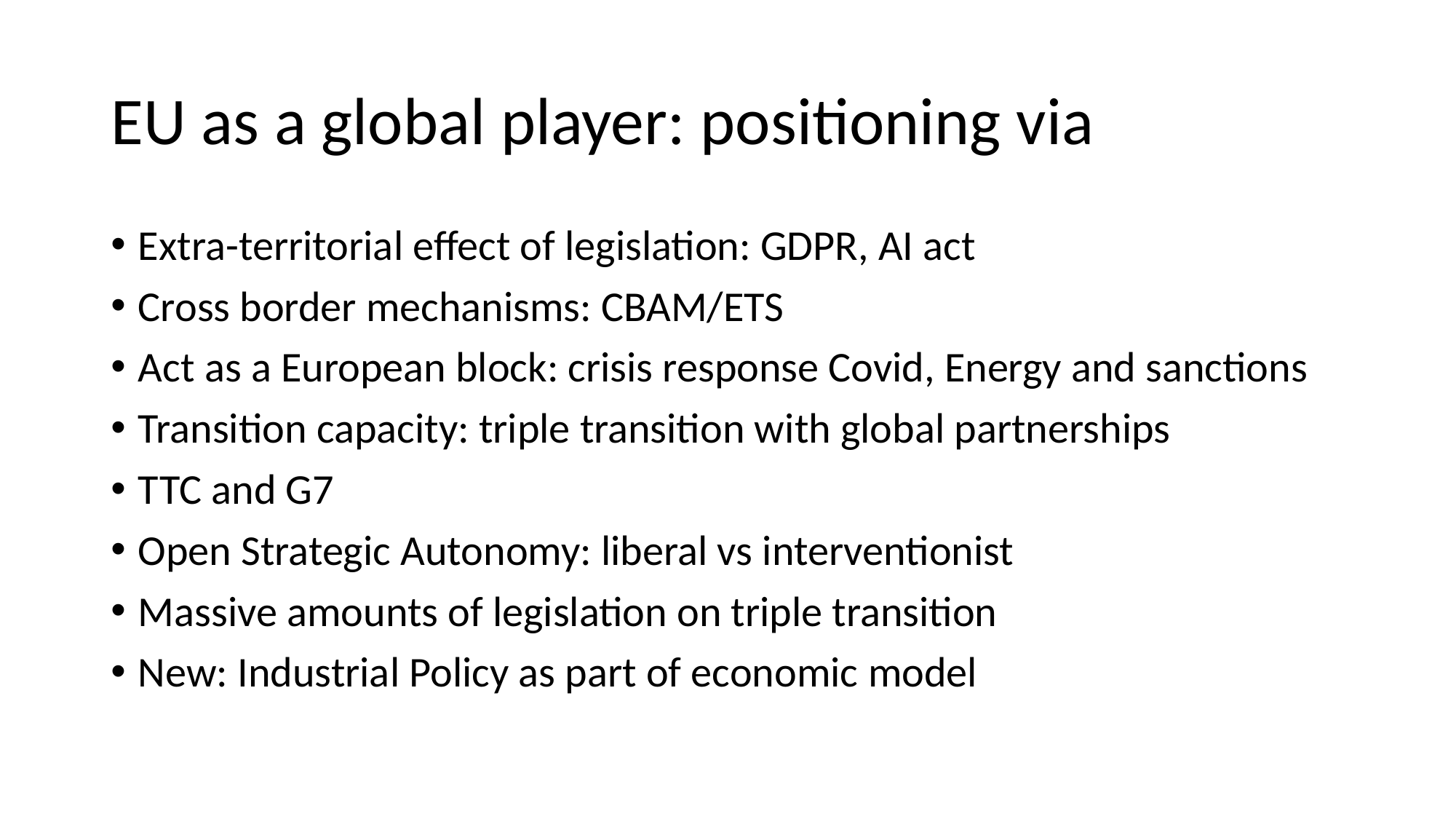

# EU as a global player: positioning via
Extra-territorial effect of legislation: GDPR, AI act
Cross border mechanisms: CBAM/ETS
Act as a European block: crisis response Covid, Energy and sanctions
Transition capacity: triple transition with global partnerships
TTC and G7
Open Strategic Autonomy: liberal vs interventionist
Massive amounts of legislation on triple transition
New: Industrial Policy as part of economic model